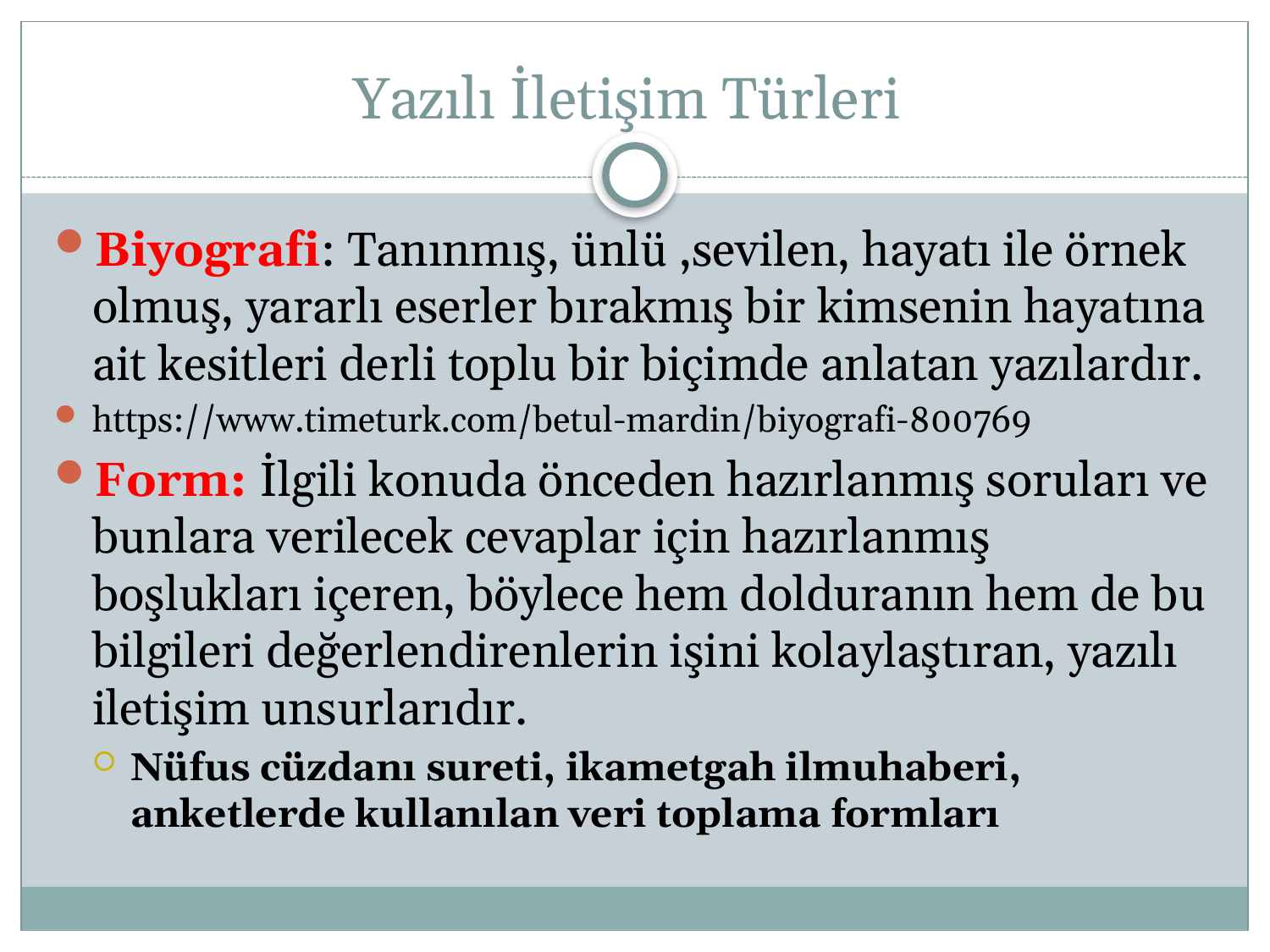

# Yazılı İletişim Türleri
Biyografi: Tanınmış, ünlü ,sevilen, hayatı ile örnek olmuş, yararlı eserler bırakmış bir kimsenin hayatına ait kesitleri derli toplu bir biçimde anlatan yazılardır.
https://www.timeturk.com/betul-mardin/biyografi-800769
Form: İlgili konuda önceden hazırlanmış soruları ve bunlara verilecek cevaplar için hazırlanmış boşlukları içeren, böylece hem dolduranın hem de bu bilgileri değerlendirenlerin işini kolaylaştıran, yazılı iletişim unsurlarıdır.
Nüfus cüzdanı sureti, ikametgah ilmuhaberi, anketlerde kullanılan veri toplama formları